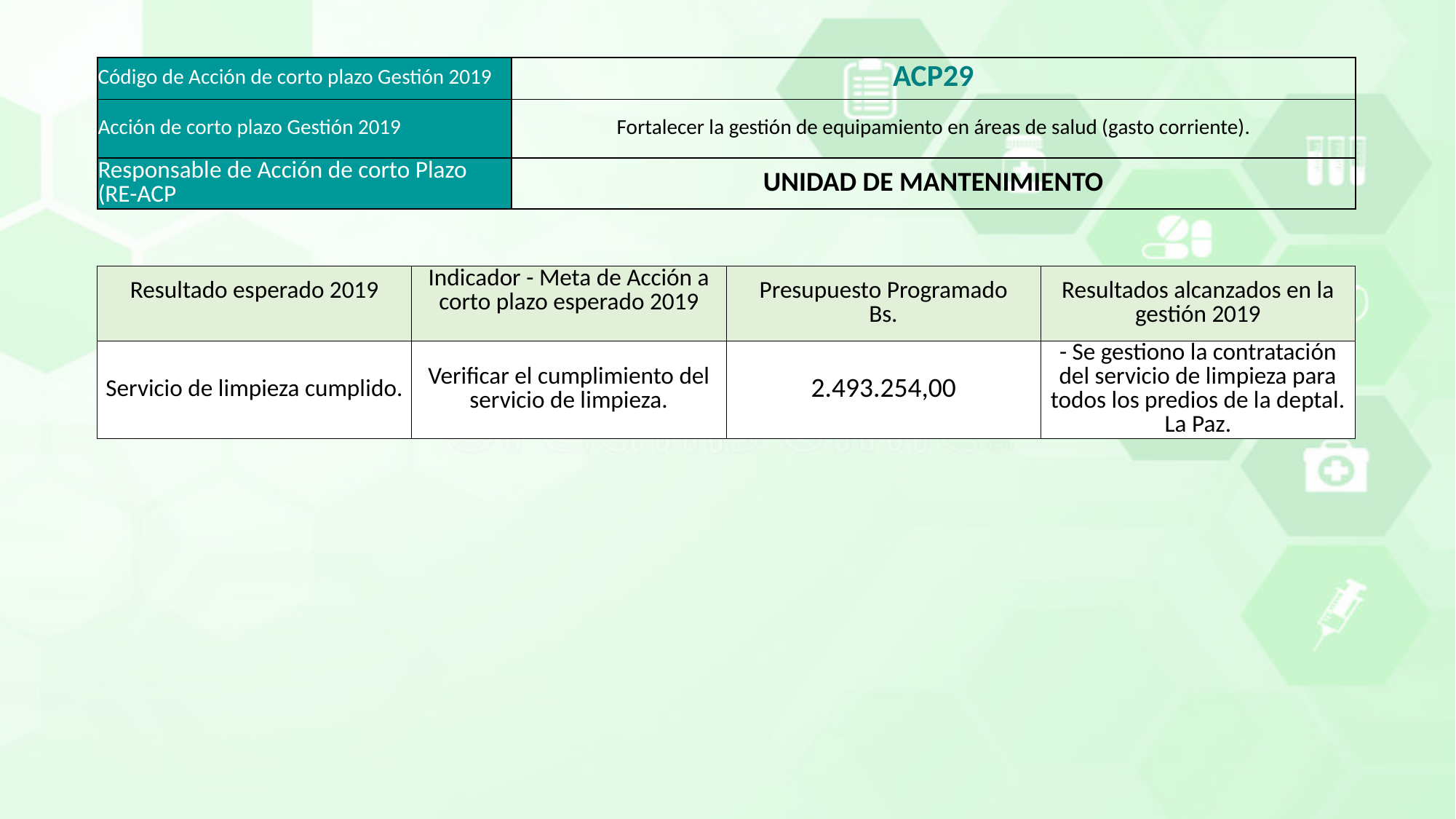

| Código de Acción de corto plazo Gestión 2019 | ACP29 |
| --- | --- |
| Acción de corto plazo Gestión 2019 | Fortalecer la gestión de equipamiento en áreas de salud (gasto corriente). |
| Responsable de Acción de corto Plazo (RE-ACP | UNIDAD DE MANTENIMIENTO |
| Resultado esperado 2019 | Indicador - Meta de Acción a corto plazo esperado 2019 | Presupuesto Programado Bs. | Resultados alcanzados en la gestión 2019 |
| --- | --- | --- | --- |
| Servicio de limpieza cumplido. | Verificar el cumplimiento del servicio de limpieza. | 2.493.254,00 | - Se gestiono la contratación del servicio de limpieza para todos los predios de la deptal. La Paz. |